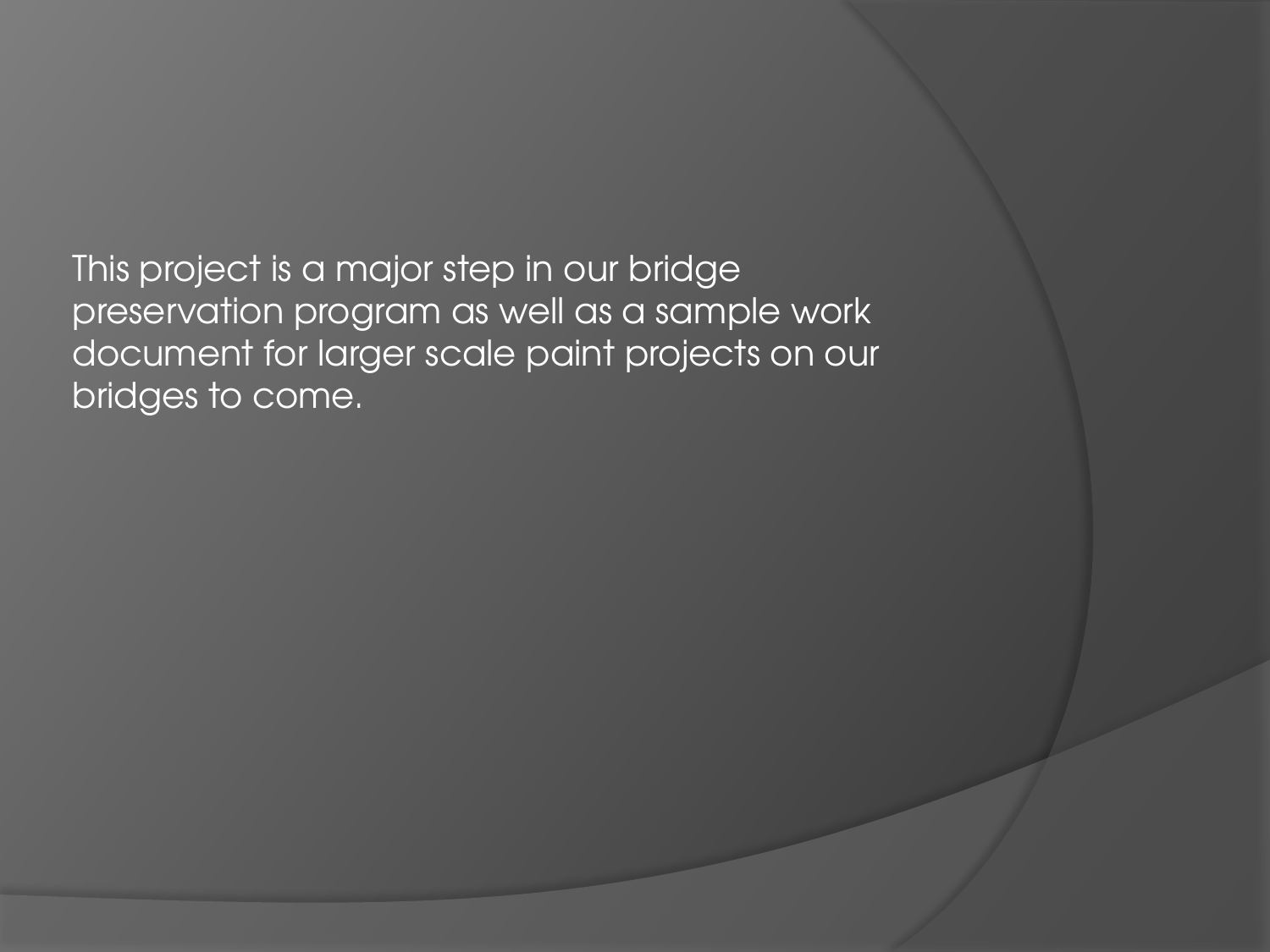

This project is a major step in our bridge preservation program as well as a sample work document for larger scale paint projects on our bridges to come.